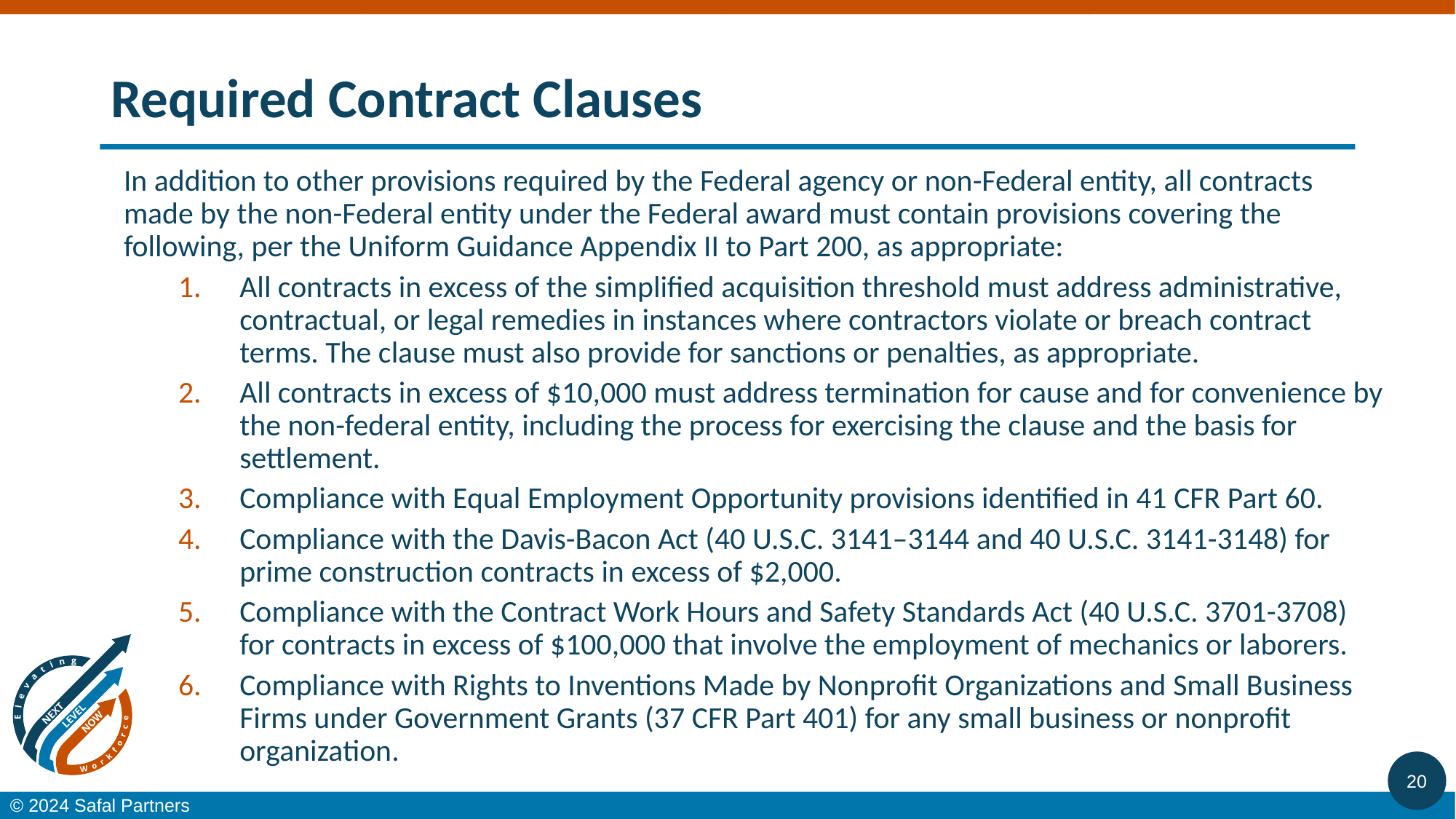

# Required Contract Clauses
In addition to other provisions required by the Federal agency or non-Federal entity, all contracts made by the non-Federal entity under the Federal award must contain provisions covering the following, per the Uniform Guidance Appendix II to Part 200, as appropriate:
All contracts in excess of the simplified acquisition threshold must address administrative, contractual, or legal remedies in instances where contractors violate or breach contract terms. The clause must also provide for sanctions or penalties, as appropriate.
All contracts in excess of $10,000 must address termination for cause and for convenience by the non-federal entity, including the process for exercising the clause and the basis for settlement.
Compliance with Equal Employment Opportunity provisions identified in 41 CFR Part 60.
Compliance with the Davis-Bacon Act (40 U.S.C. 3141–3144 and 40 U.S.C. 3141-3148) for prime construction contracts in excess of $2,000.
Compliance with the Contract Work Hours and Safety Standards Act (40 U.S.C. 3701-3708) for contracts in excess of $100,000 that involve the employment of mechanics or laborers.
Compliance with Rights to Inventions Made by Nonprofit Organizations and Small Business Firms under Government Grants (37 CFR Part 401) for any small business or nonprofit organization.